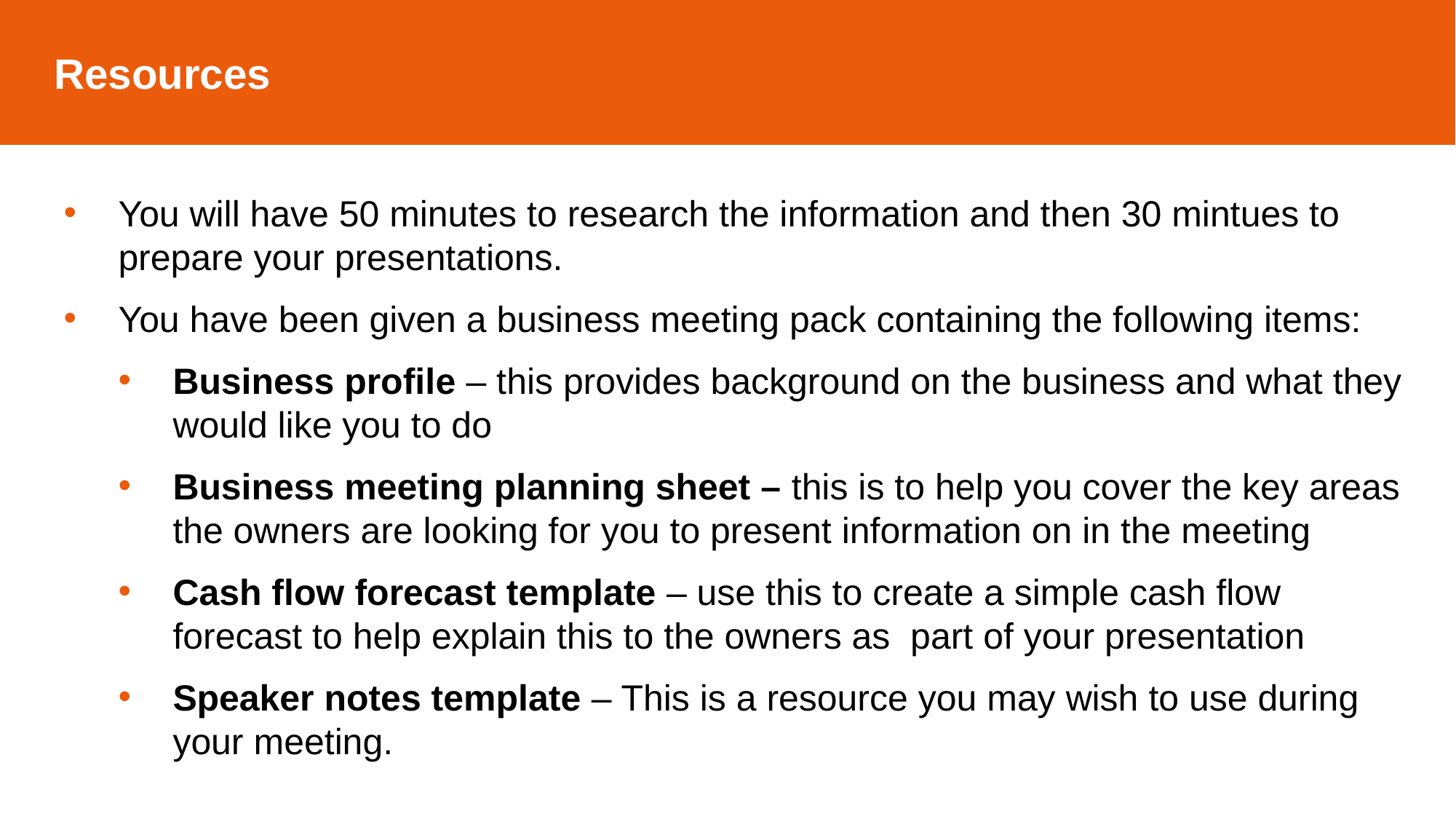

Resources
You will have 50 minutes to research the information and then 30 mintues to prepare your presentations.
You have been given a business meeting pack containing the following items:
Business profile – this provides background on the business and what they would like you to do
Business meeting planning sheet – this is to help you cover the key areas the owners are looking for you to present information on in the meeting
Cash flow forecast template – use this to create a simple cash flow forecast to help explain this to the owners as  part of your presentation
Speaker notes template – This is a resource you may wish to use during your meeting.